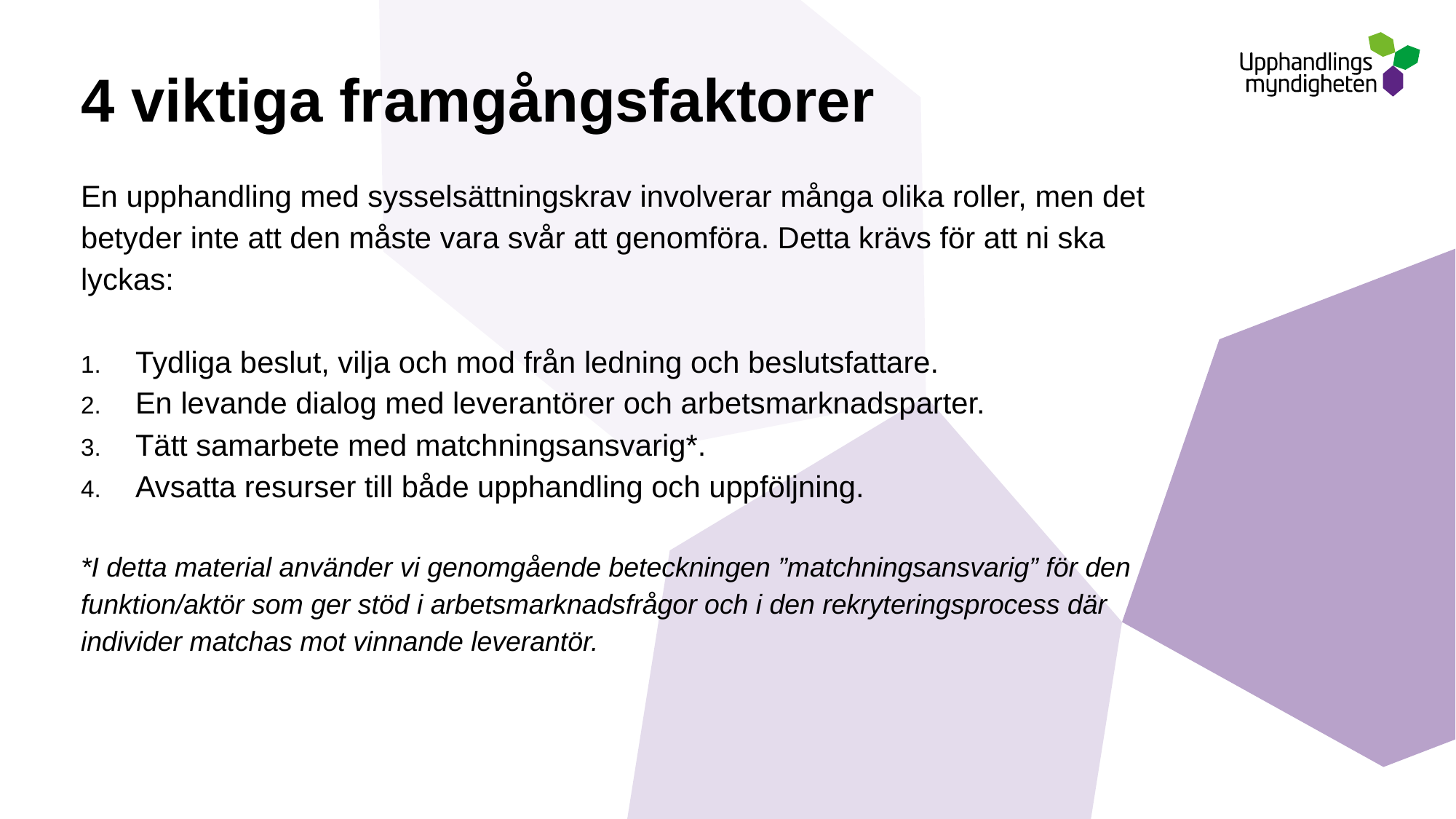

# 4 viktiga framgångsfaktorer
En upphandling med sysselsättningskrav involverar många olika roller, men det betyder inte att den måste vara svår att genomföra. Detta krävs för att ni ska lyckas:

Tydliga beslut, vilja och mod från ledning och beslutsfattare.
En levande dialog med leverantörer och arbetsmarknadsparter.
Tätt samarbete med matchningsansvarig*.
Avsatta resurser till både upphandling och uppföljning.

*I detta material använder vi genomgående beteckningen ”matchningsansvarig” för den funktion/aktör som ger stöd i arbetsmarknadsfrågor och i den rekryteringsprocess där
individer matchas mot vinnande leverantör.